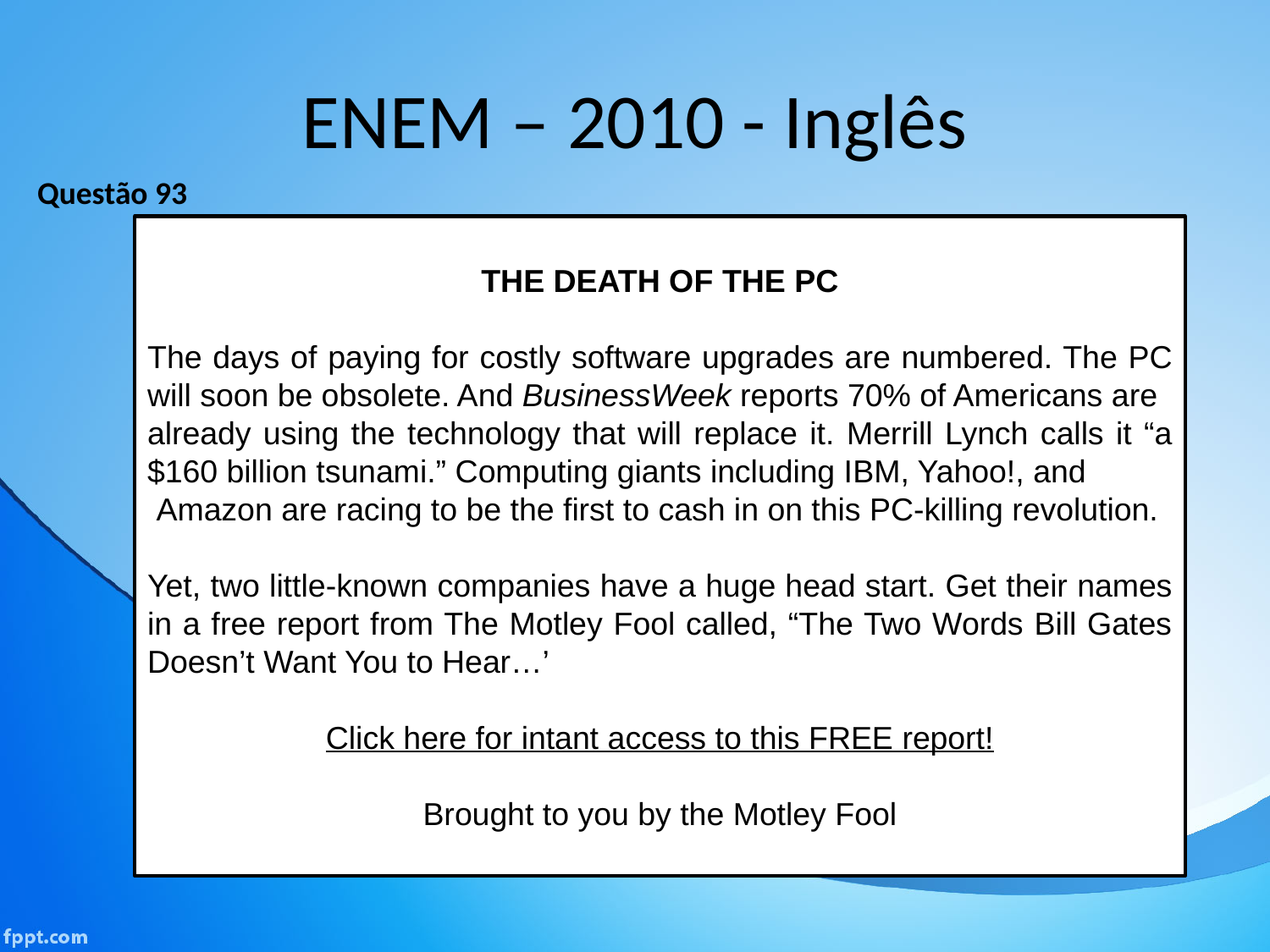

# ENEM – 2010 - Inglês
Questão 93

THE DEATH OF THE PC

The days of paying for costly software upgrades are numbered. The PC will soon be obsolete. And BusinessWeek reports 70% of Americans are
already using the technology that will replace it. Merrill Lynch calls it “a $160 billion tsunami.” Computing giants including IBM, Yahoo!, and
 Amazon are racing to be the first to cash in on this PC-killing revolution.

Yet, two little-known companies have a huge head start. Get their names in a free report from The Motley Fool called, “The Two Words Bill Gates Doesn’t Want You to Hear…’

Click here for intant access to this FREE report!

Brought to you by the Motley Fool